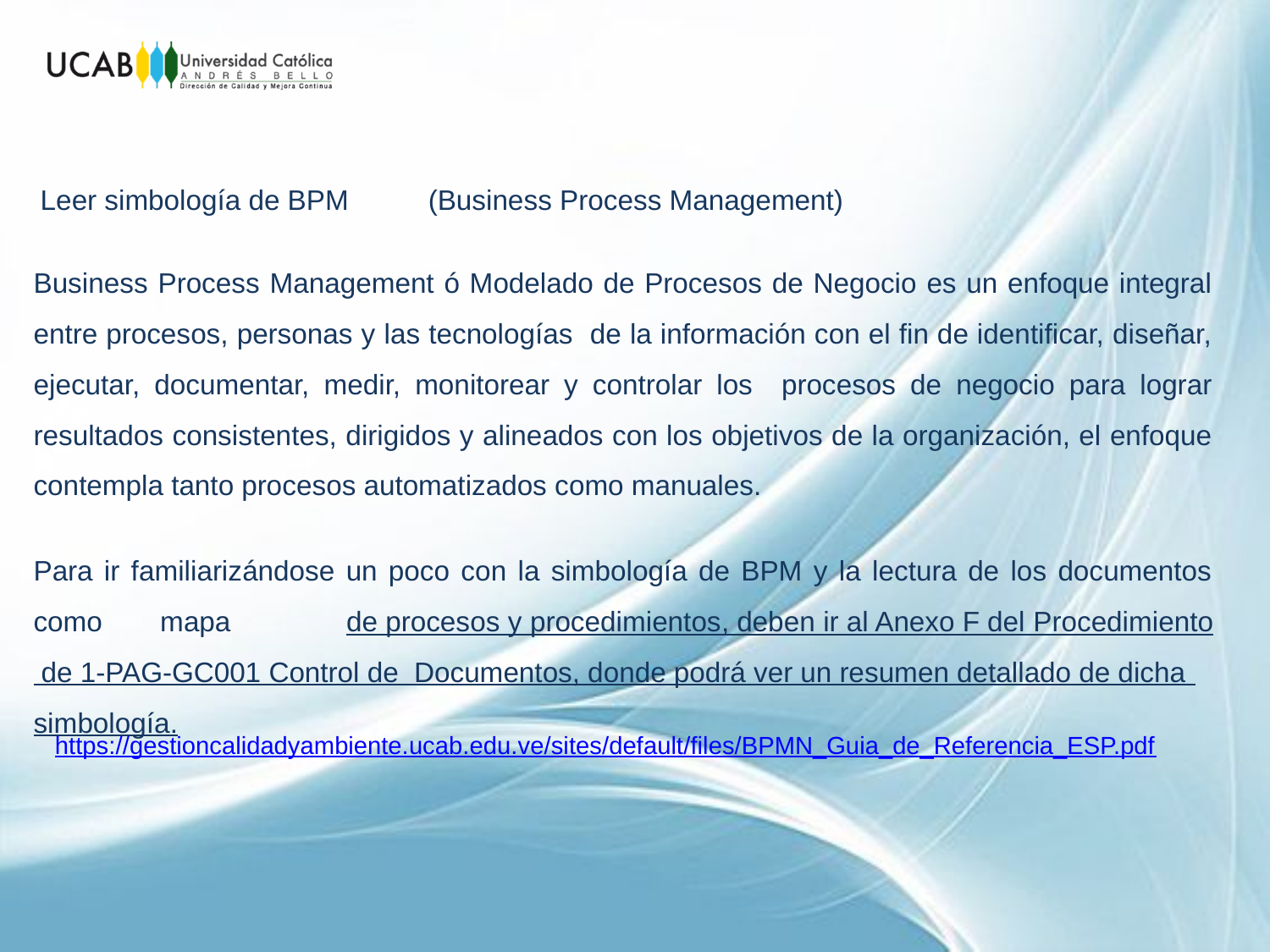

Leer simbología de BPM	(Business Process Management)
Business Process Management ó Modelado de Procesos de Negocio es un enfoque integral entre procesos, personas y las tecnologías  de la información con el fin de identificar, diseñar, ejecutar, documentar, medir, monitorear y controlar los  procesos de negocio para lograr resultados consistentes, dirigidos y alineados con los objetivos de la organización, el enfoque contempla tanto procesos automatizados como manuales.

Para ir familiarizándose un poco con la simbología de BPM y la lectura de los documentos como mapa  de procesos y procedimientos, deben ir al Anexo F del Procedimiento de 1-PAG-GC001 Control de  Documentos, donde podrá ver un resumen detallado de dicha simbología.
https://gestioncalidadyambiente.ucab.edu.ve/sites/default/files/BPMN_Guia_de_Referencia_ESP.pdf